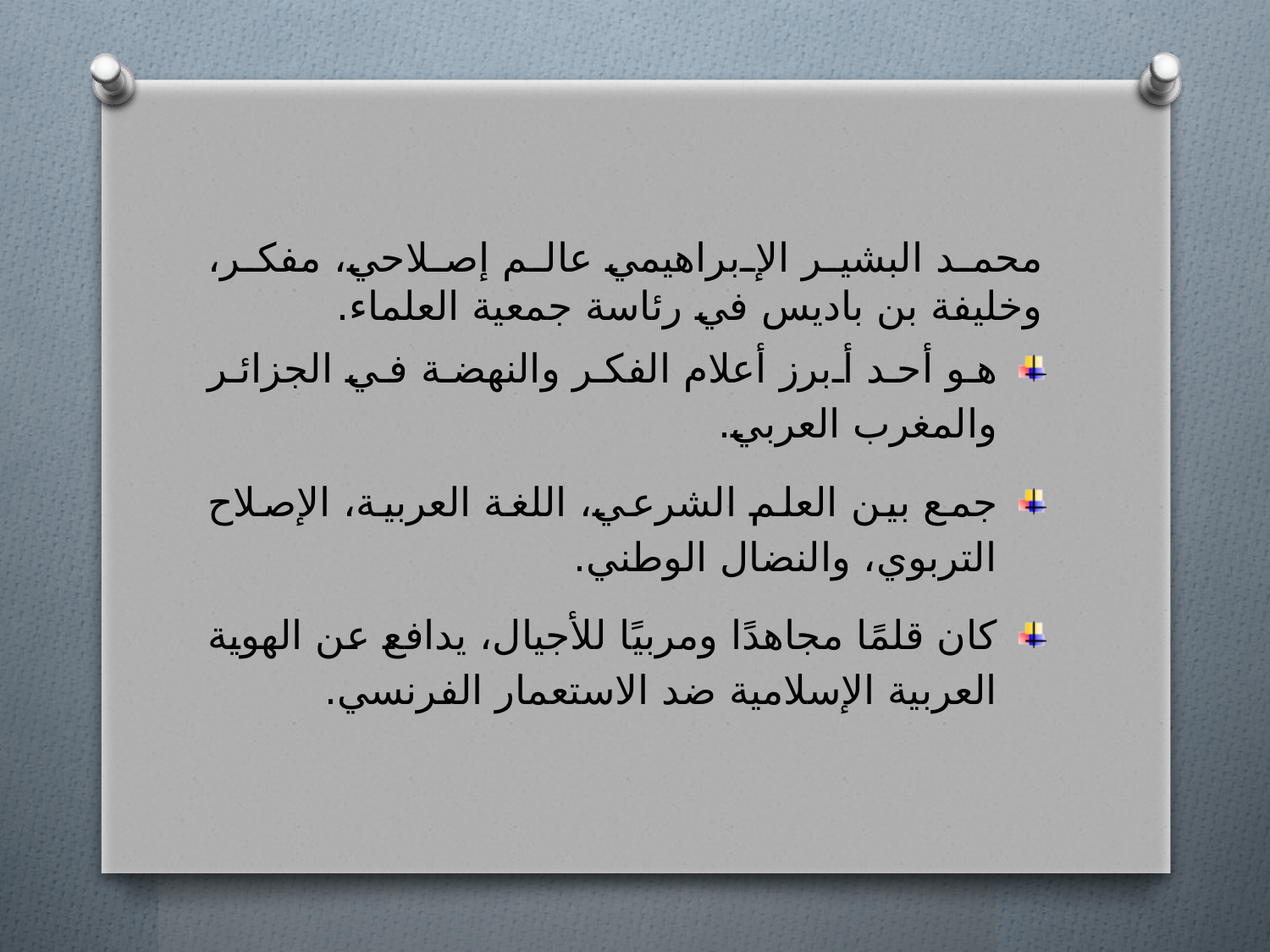

محمد البشير الإبراهيمي عالم إصلاحي، مفكر، وخليفة بن باديس في رئاسة جمعية العلماء.
هو أحد أبرز أعلام الفكر والنهضة في الجزائر والمغرب العربي.
جمع بين العلم الشرعي، اللغة العربية، الإصلاح التربوي، والنضال الوطني.
كان قلمًا مجاهدًا ومربيًا للأجيال، يدافع عن الهوية العربية الإسلامية ضد الاستعمار الفرنسي.